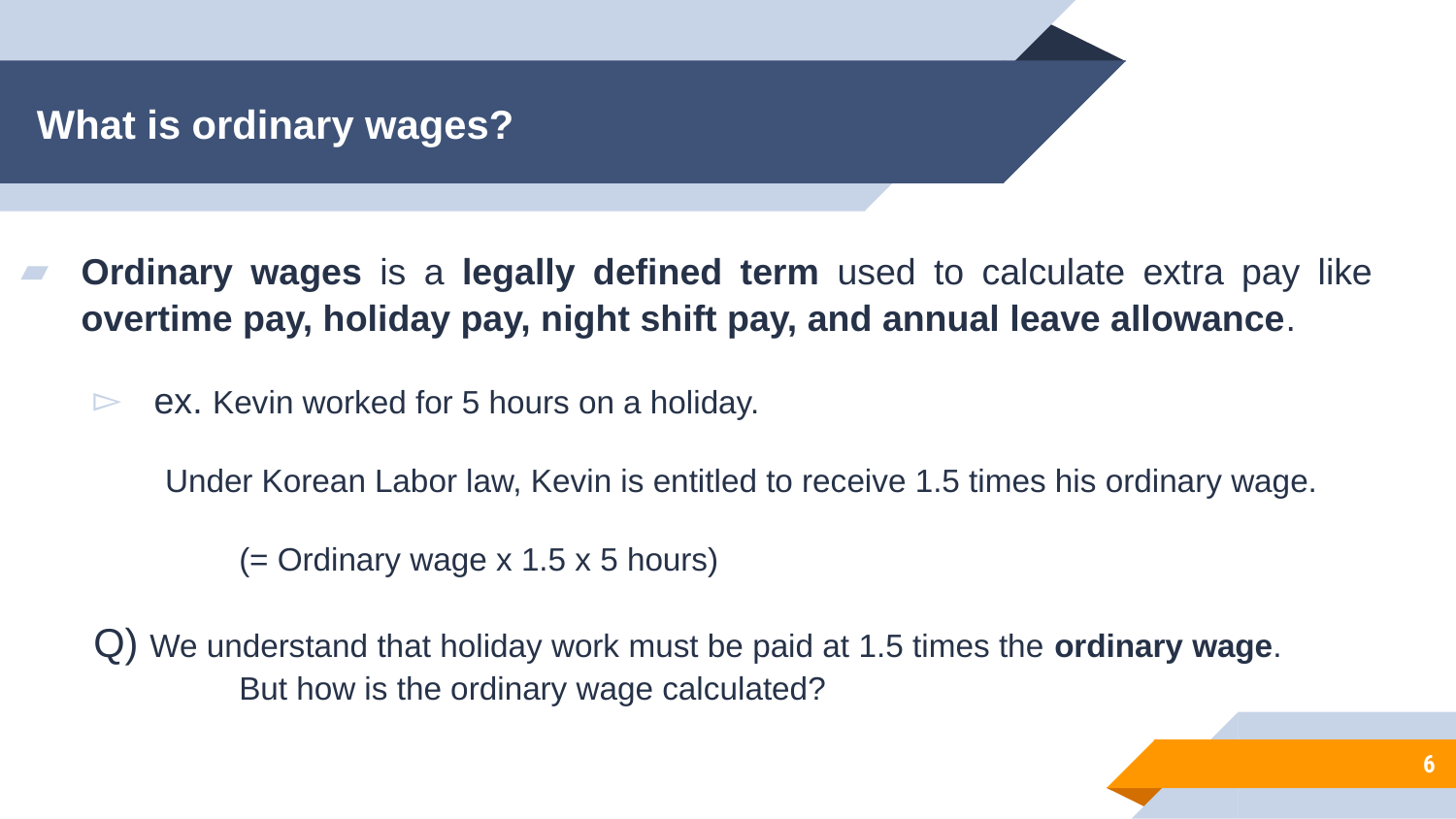

# What is ordinary wages?
Ordinary wages is a legally defined term used to calculate extra pay like overtime pay, holiday pay, night shift pay, and annual leave allowance.
ex. Kevin worked for 5 hours on a holiday.
        Under Korean Labor law, Kevin is entitled to receive 1.5 times his ordinary wage.
	(= Ordinary wage x 1.5 x 5 hours)
Q) We understand that holiday work must be paid at 1.5 times the ordinary wage.                         	But how is the ordinary wage calculated?

6